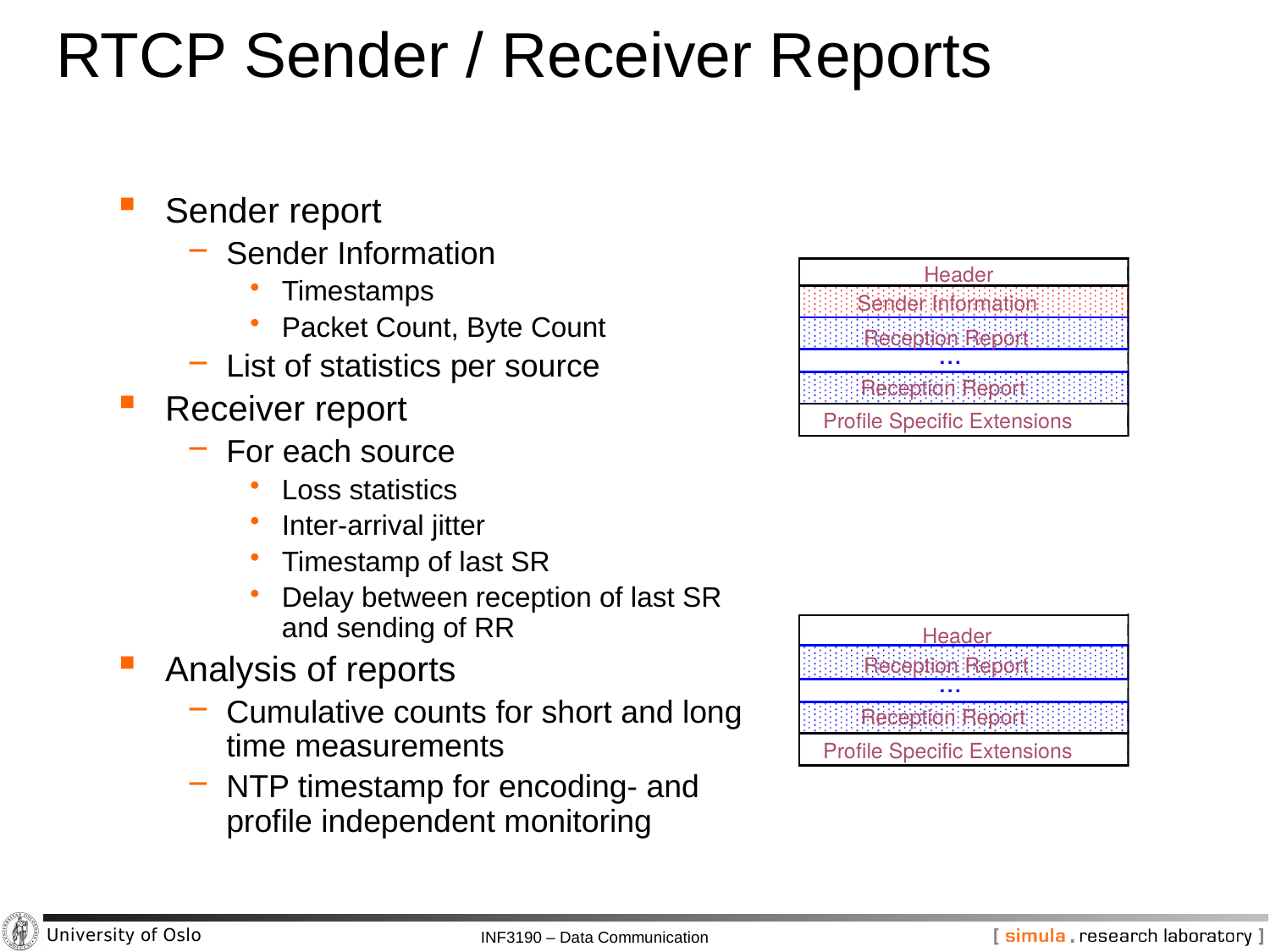

# RTCP Sender / Receiver Reports
Sender report
Sender Information
Timestamps
Packet Count, Byte Count
List of statistics per source
Receiver report
For each source
Loss statistics
Inter-arrival jitter
Timestamp of last SR
Delay between reception of last SR and sending of RR
Analysis of reports
Cumulative counts for short and long time measurements
NTP timestamp for encoding- and profile independent monitoring

Header

Sender Information

Reception Report
...

Reception Report

Profile Specific Extensions

Header

Reception Report
...

Reception Report

Profile Specific Extensions